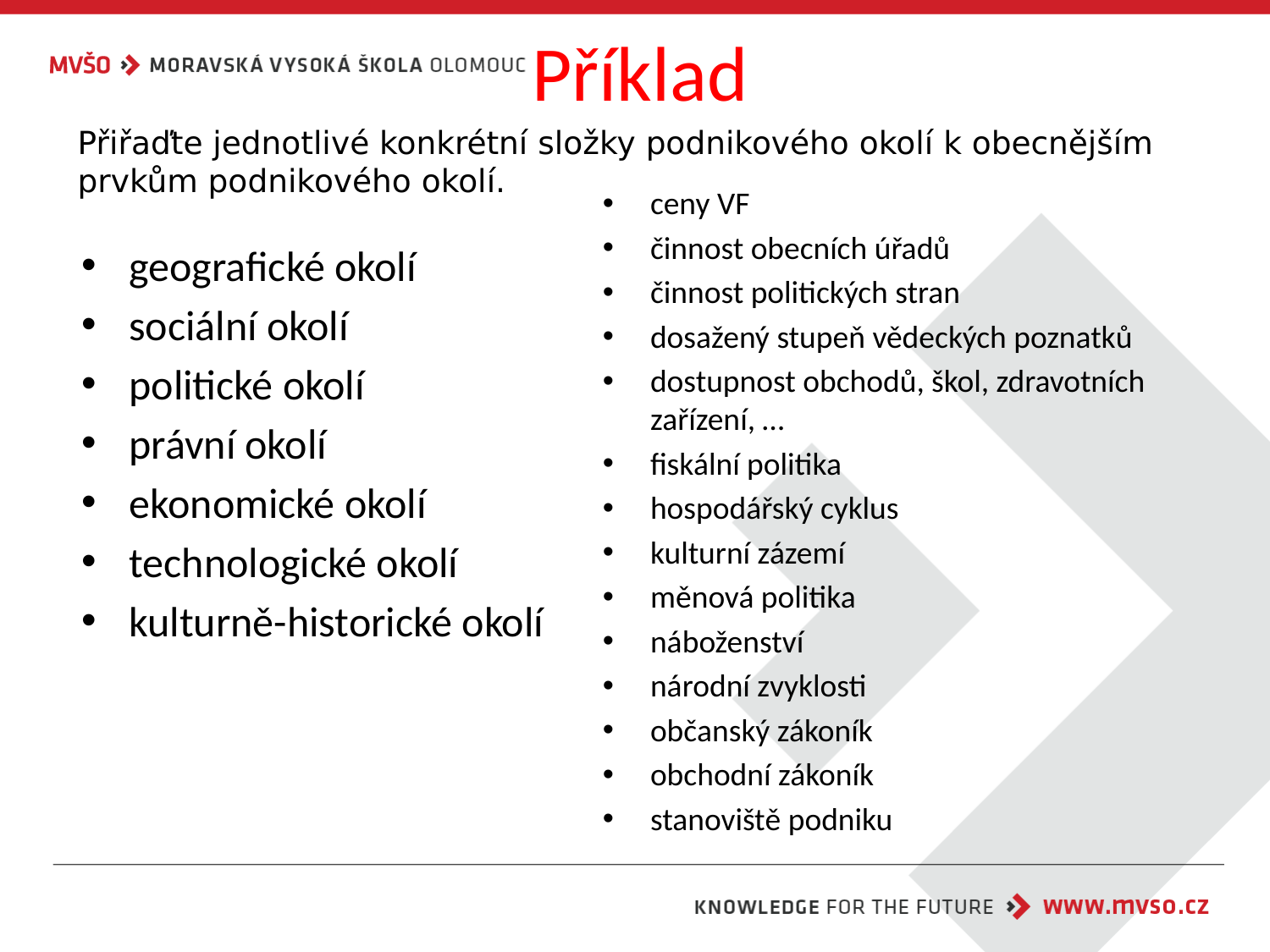

# Příklad
Přiřaďte jednotlivé konkrétní složky podnikového okolí k obecnějším prvkům podnikového okolí.
ceny VF
činnost obecních úřadů
činnost politických stran
dosažený stupeň vědeckých poznatků
dostupnost obchodů, škol, zdravotních zařízení, …
fiskální politika
hospodářský cyklus
kulturní zázemí
měnová politika
náboženství
národní zvyklosti
občanský zákoník
obchodní zákoník
stanoviště podniku
geografické okolí
sociální okolí
politické okolí
právní okolí
ekonomické okolí
technologické okolí
kulturně-historické okolí